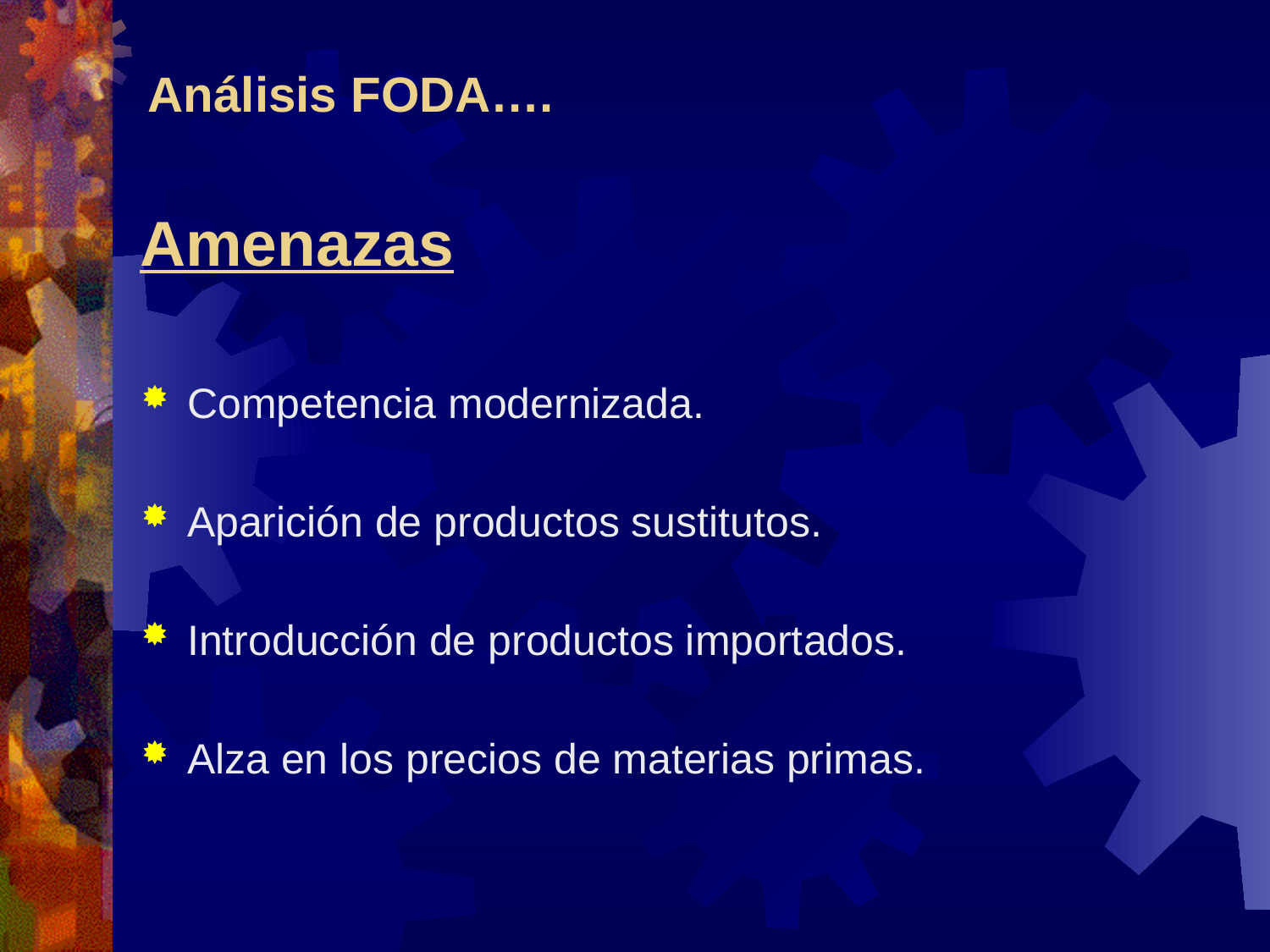

Análisis FODA….
Amenazas

Competencia modernizada.

Aparición de productos sustitutos.

Introducción de productos importados.

Alza en los precios de materias primas.